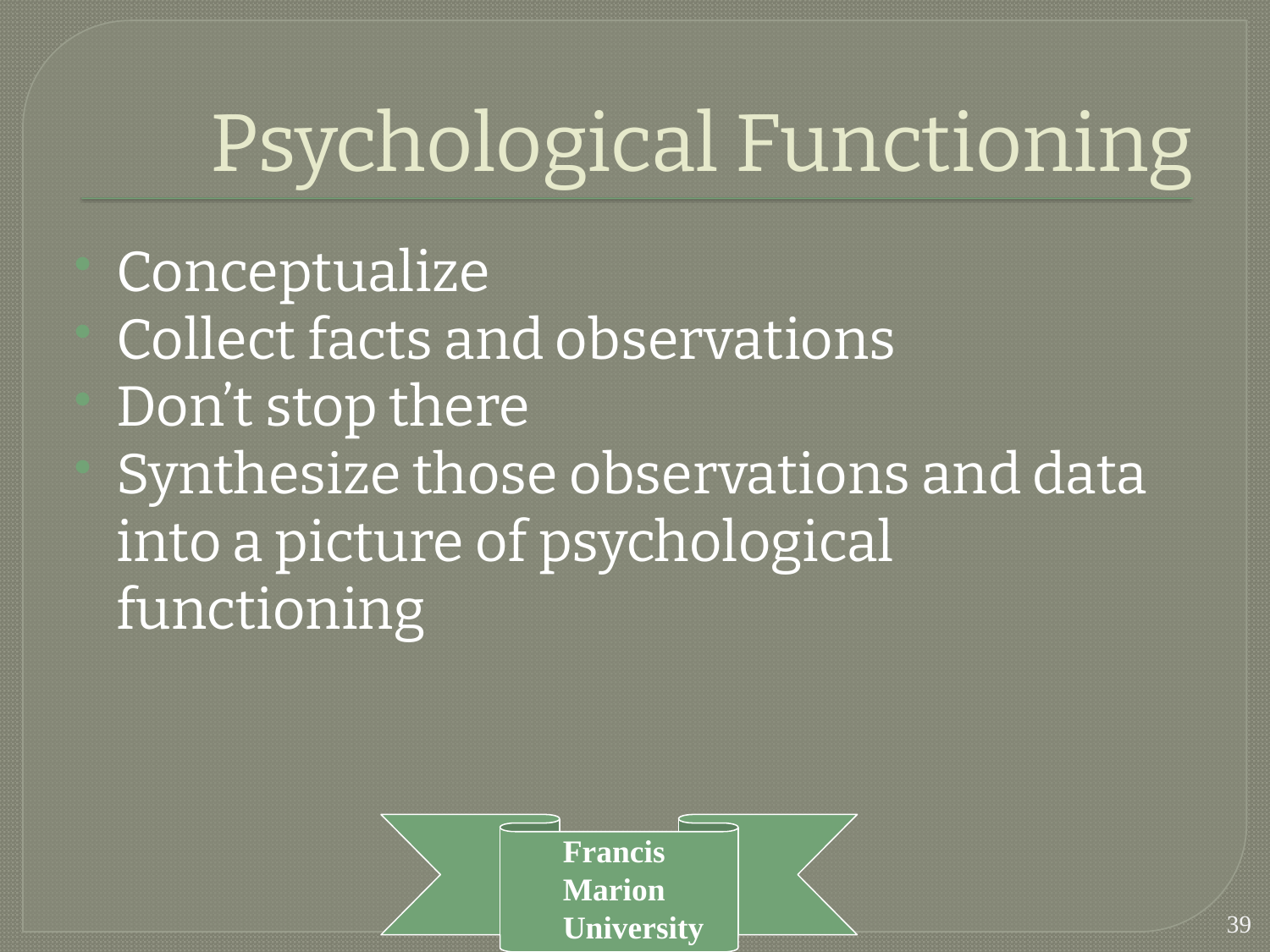

# Psychological Functioning
Conceptualize
Collect facts and observations
Don’t stop there
Synthesize those observations and data into a picture of psychological functioning
39